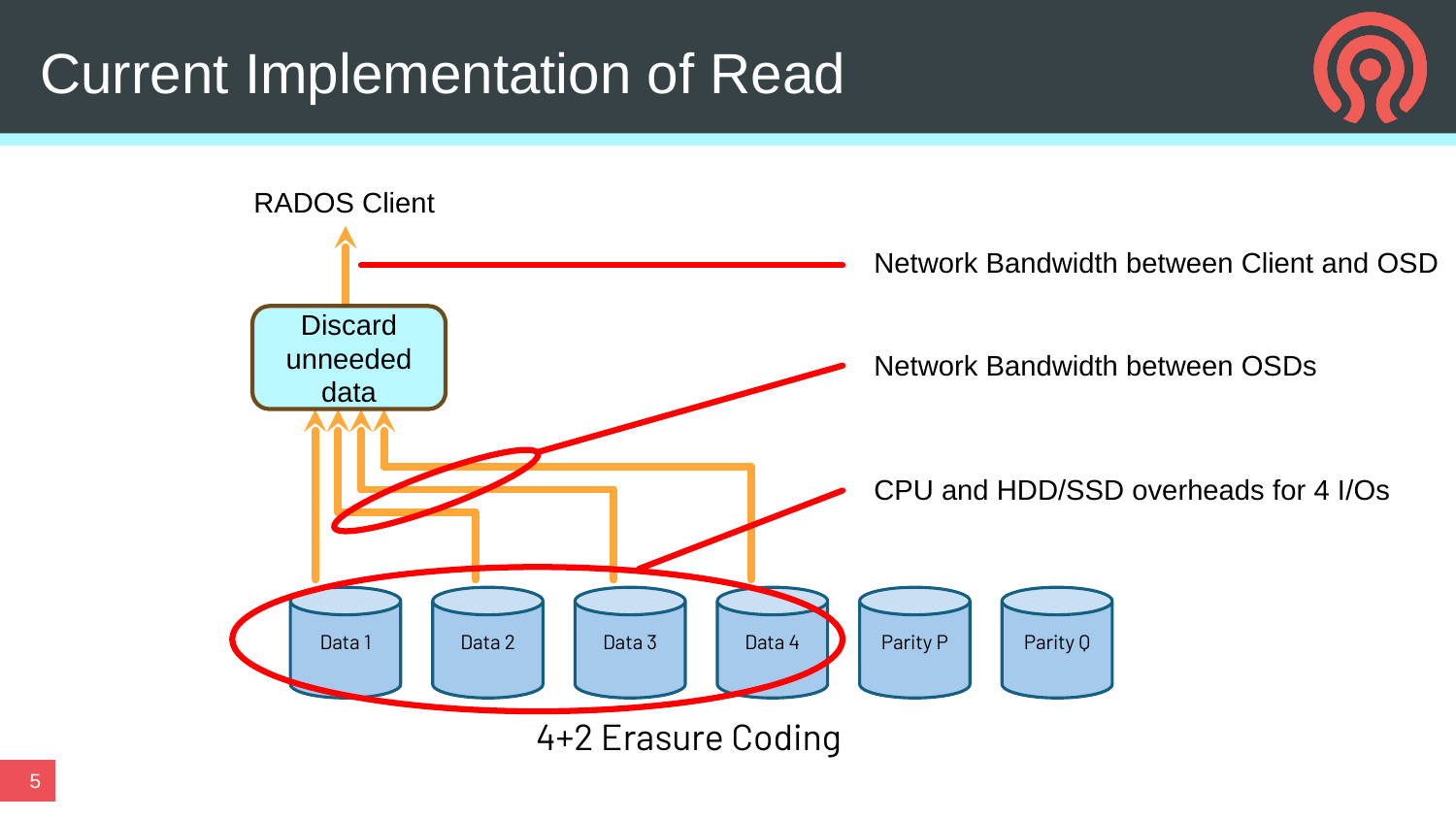

# Current Implementation of Read
RADOS Client
Network Bandwidth between Client and OSD
Discard unneeded data
Network Bandwidth between OSDs
CPU and HDD/SSD overheads for 4 I/Os

Data 2
Data 1
Data 4
Data 3
Parity Q
Parity P
4+2 Erasure Coding